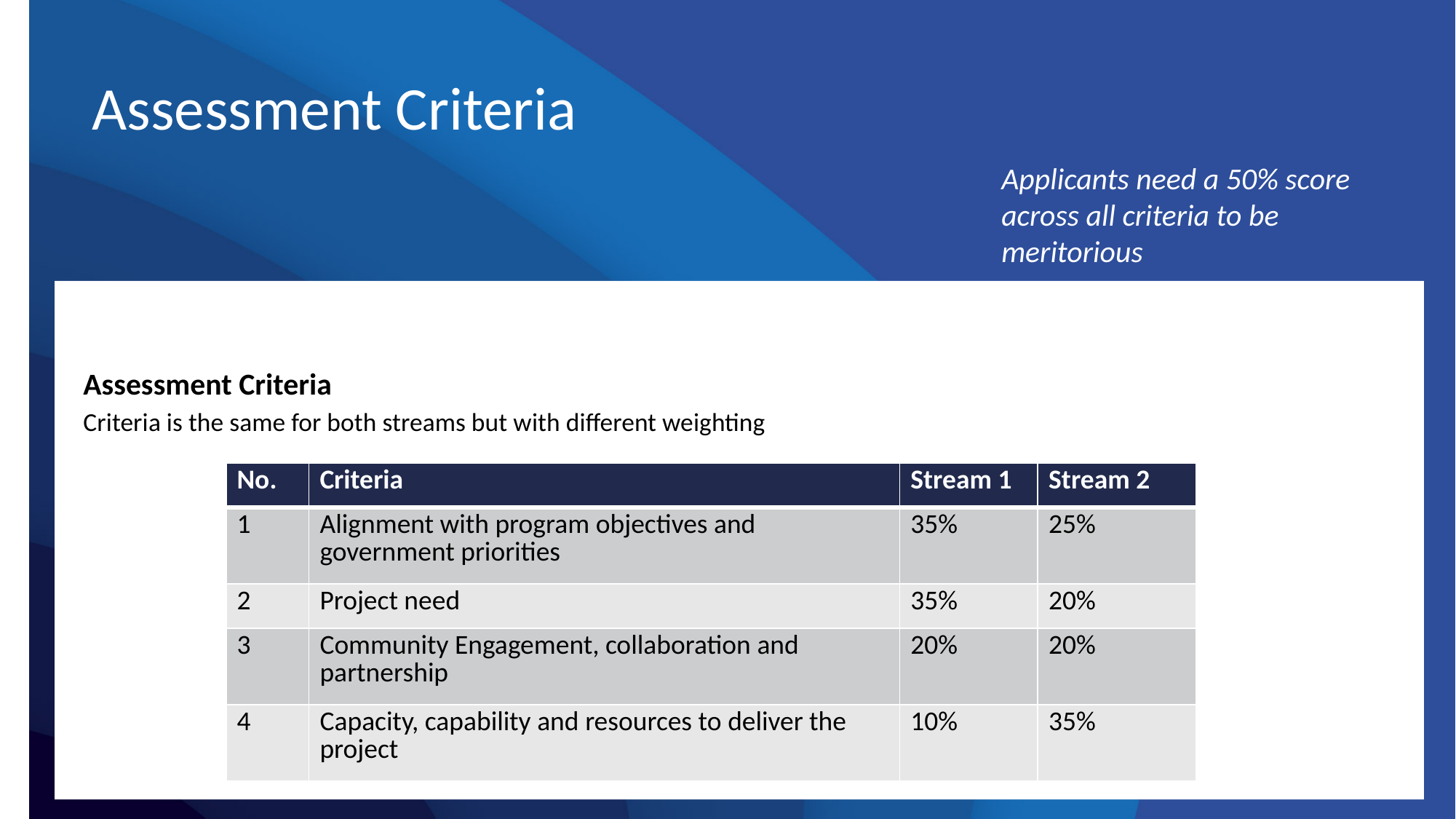

Assessment Criteria
Applicants need a 50% score across all criteria to be meritorious

Assessment Criteria
Criteria is the same for both streams but with different weighting

| No. | Criteria | Stream 1 | Stream 2 |
| --- | --- | --- | --- |
| 1 | Alignment with program objectives and government priorities | 35% | 25% |
| 2 | Project need | 35% | 20% |
| 3 | Community Engagement, collaboration and partnership | 20% | 20% |
| 4 | Capacity, capability and resources to deliver the project | 10% | 35% |